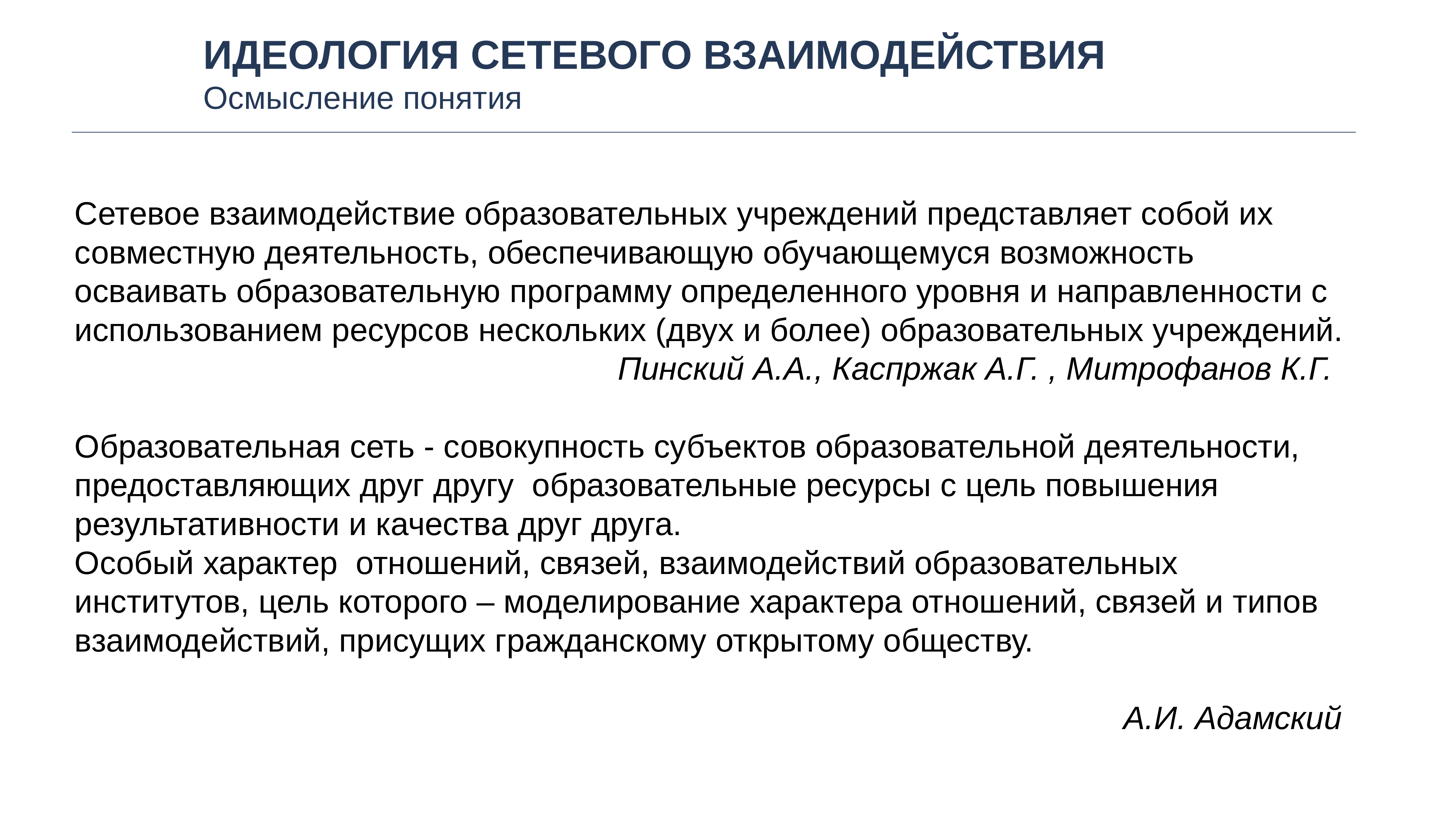

Идеология сетевого взаимодействия
Осмысление понятия

Сетевое взаимодействие образовательных учреждений представляет собой их совместную деятельность, обеспечивающую обучающемуся возможность осваивать образовательную программу определенного уровня и направленности с использованием ресурсов нескольких (двух и более) образовательных учреждений.
Пинский А.А., Каспржак А.Г. , Митрофанов К.Г.

Образовательная сеть - совокупность субъектов образовательной деятельности, предоставляющих друг другу  образовательные ресурсы с цель повышения результативности и качества друг друга.
Особый характер  отношений, связей, взаимодействий образовательных институтов, цель которого – моделирование характера отношений, связей и типов взаимодействий, присущих гражданскому открытому обществу.

А.И. Адамский